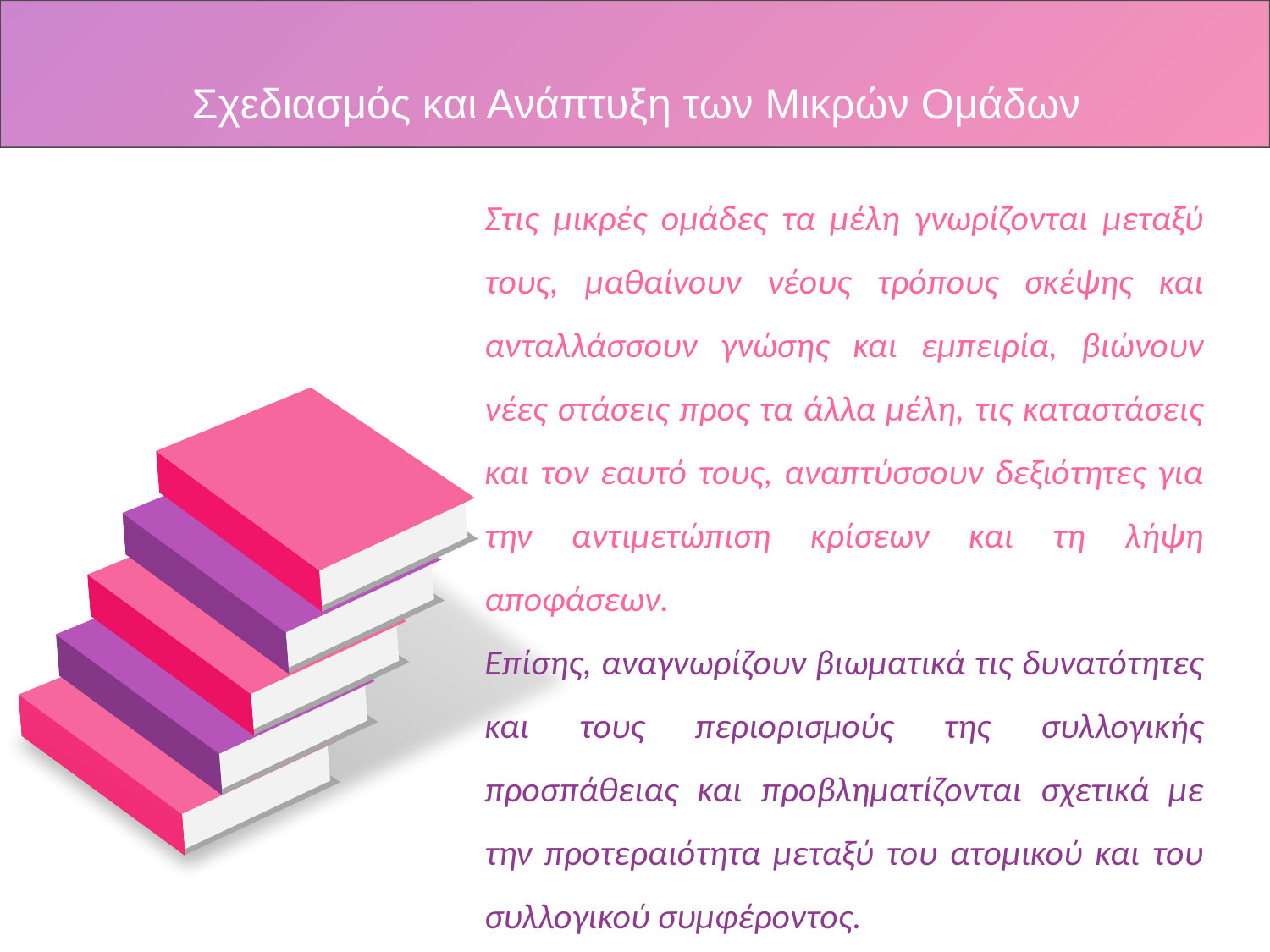

Σχεδιασμός και Ανάπτυξη των Μικρών Ομάδων
Στις μικρές ομάδες τα μέλη γνωρίζονται μεταξύ τους, μαθαίνουν νέους τρόπους σκέψης και ανταλλάσσουν γνώσης και εμπειρία, βιώνουν νέες στάσεις προς τα άλλα μέλη, τις καταστάσεις και τον εαυτό τους, αναπτύσσουν δεξιότητες για την αντιμετώπιση κρίσεων και τη λήψη αποφάσεων.
Επίσης, αναγνωρίζουν βιωματικά τις δυνατότητες και τους περιορισμούς της συλλογικής προσπάθειας και προβληματίζονται σχετικά με την προτεραιότητα μεταξύ του ατομικού και του συλλογικού συμφέροντος.